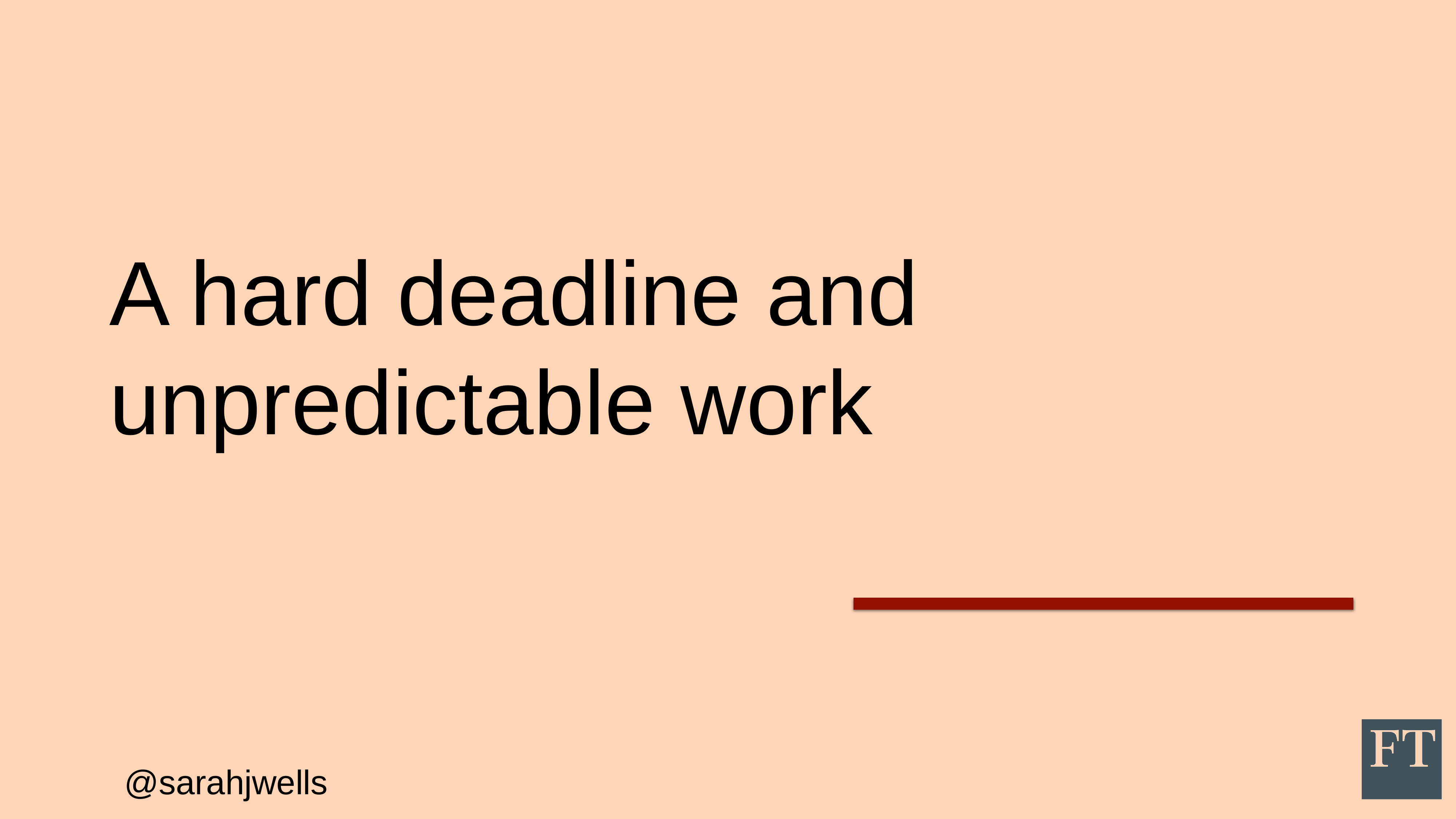

# A hard deadline and unpredictable work